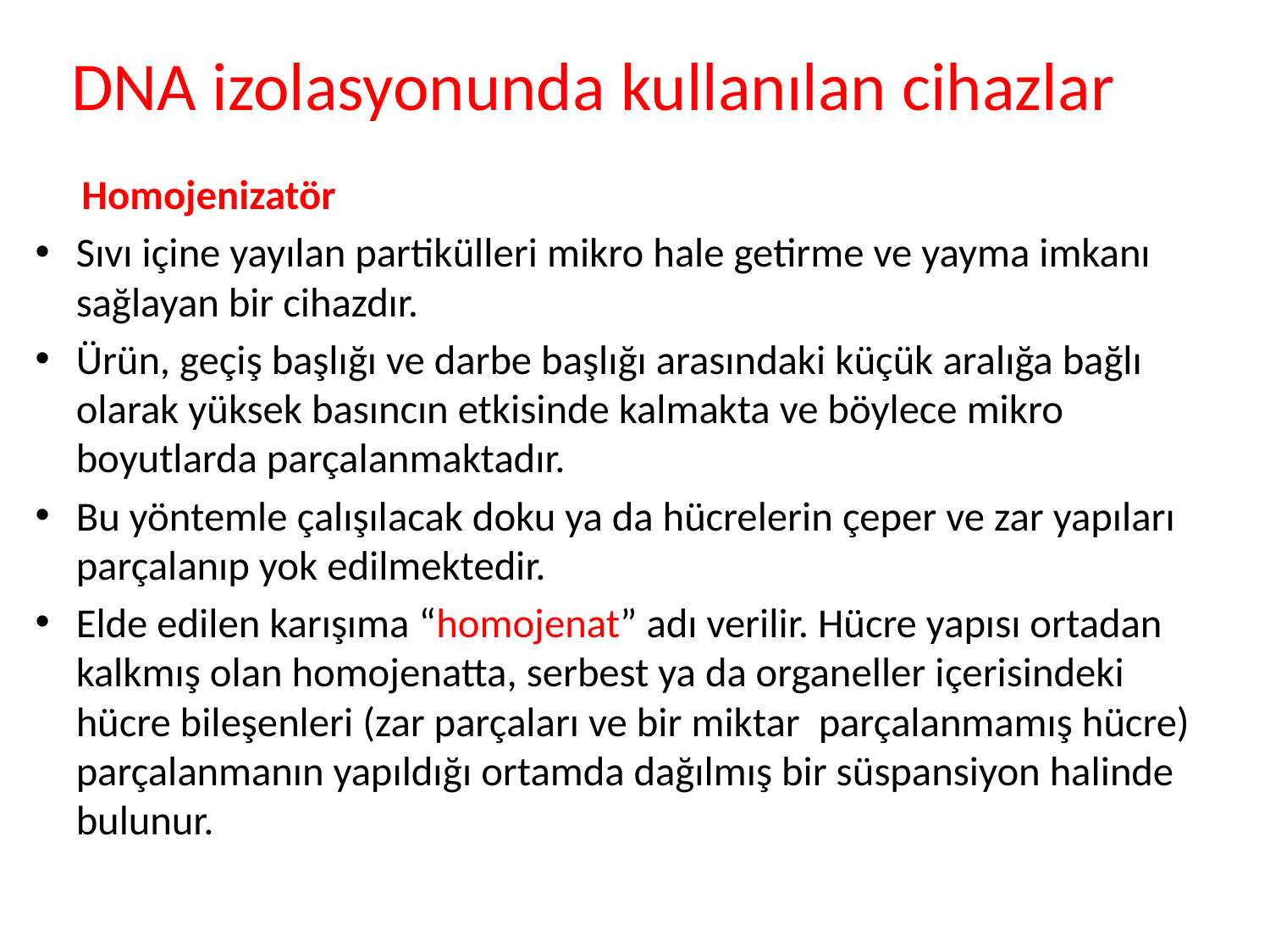

# DNA izolasyonunda kullanılan cihazlar
     Homojenizatör
Sıvı içine yayılan partikülleri mikro hale getirme ve yayma imkanı sağlayan bir cihazdır.
Ürün, geçiş başlığı ve darbe başlığı arasındaki küçük aralığa bağlı olarak yüksek basıncın etkisinde kalmakta ve böylece mikro boyutlarda parçalanmaktadır.
Bu yöntemle çalışılacak doku ya da hücrelerin çeper ve zar yapıları parçalanıp yok edilmektedir.
Elde edilen karışıma “homojenat” adı verilir. Hücre yapısı ortadan kalkmış olan homojenatta, serbest ya da organeller içerisindeki hücre bileşenleri (zar parçaları ve bir miktar  parçalanmamış hücre) parçalanmanın yapıldığı ortamda dağılmış bir süspansiyon halinde bulunur.